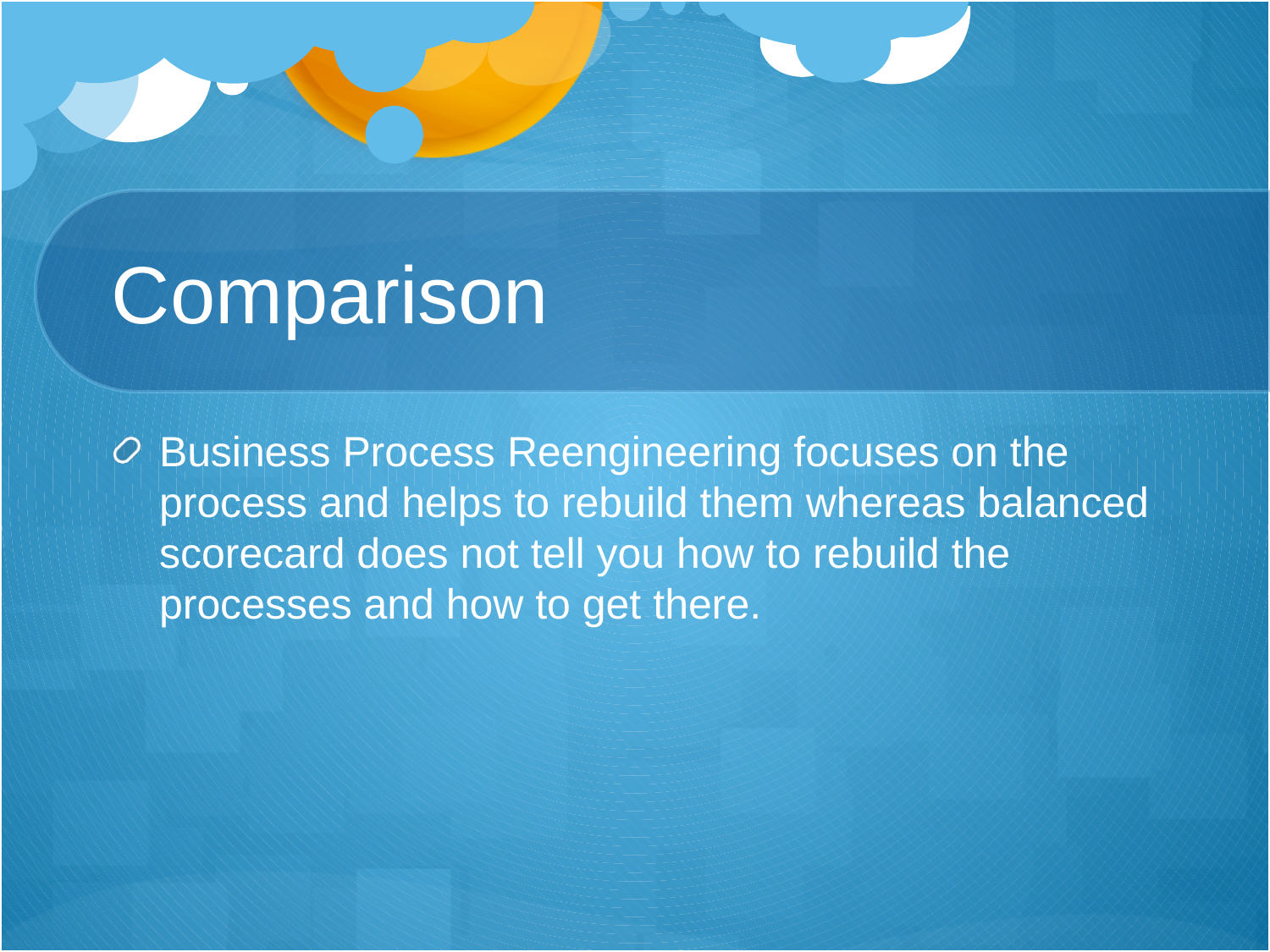

# Comparison
Business Process Reengineering focuses on the process and helps to rebuild them whereas balanced scorecard does not tell you how to rebuild the processes and how to get there.